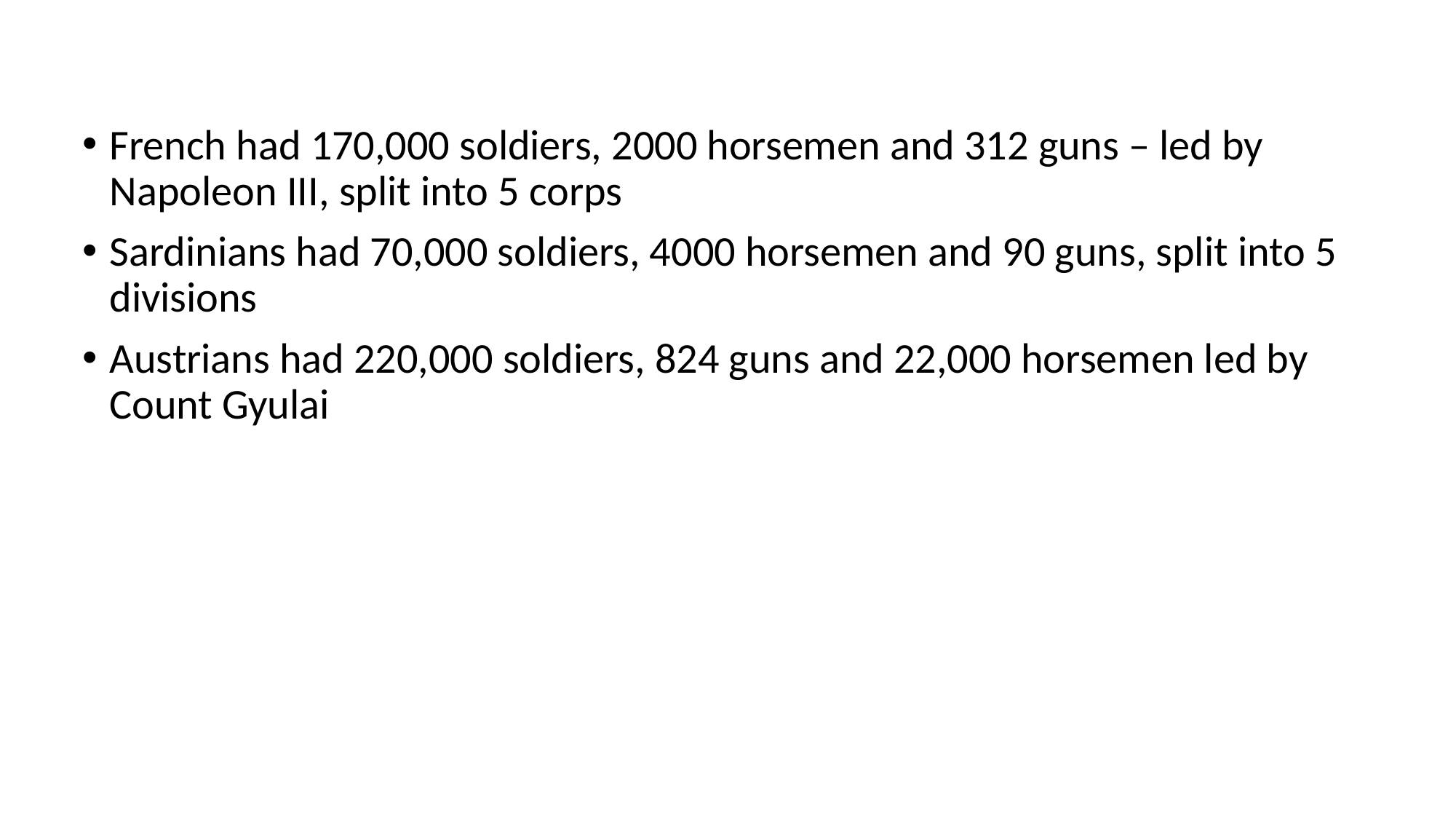

French had 170,000 soldiers, 2000 horsemen and 312 guns – led by Napoleon III, split into 5 corps
Sardinians had 70,000 soldiers, 4000 horsemen and 90 guns, split into 5 divisions
Austrians had 220,000 soldiers, 824 guns and 22,000 horsemen led by Count Gyulai